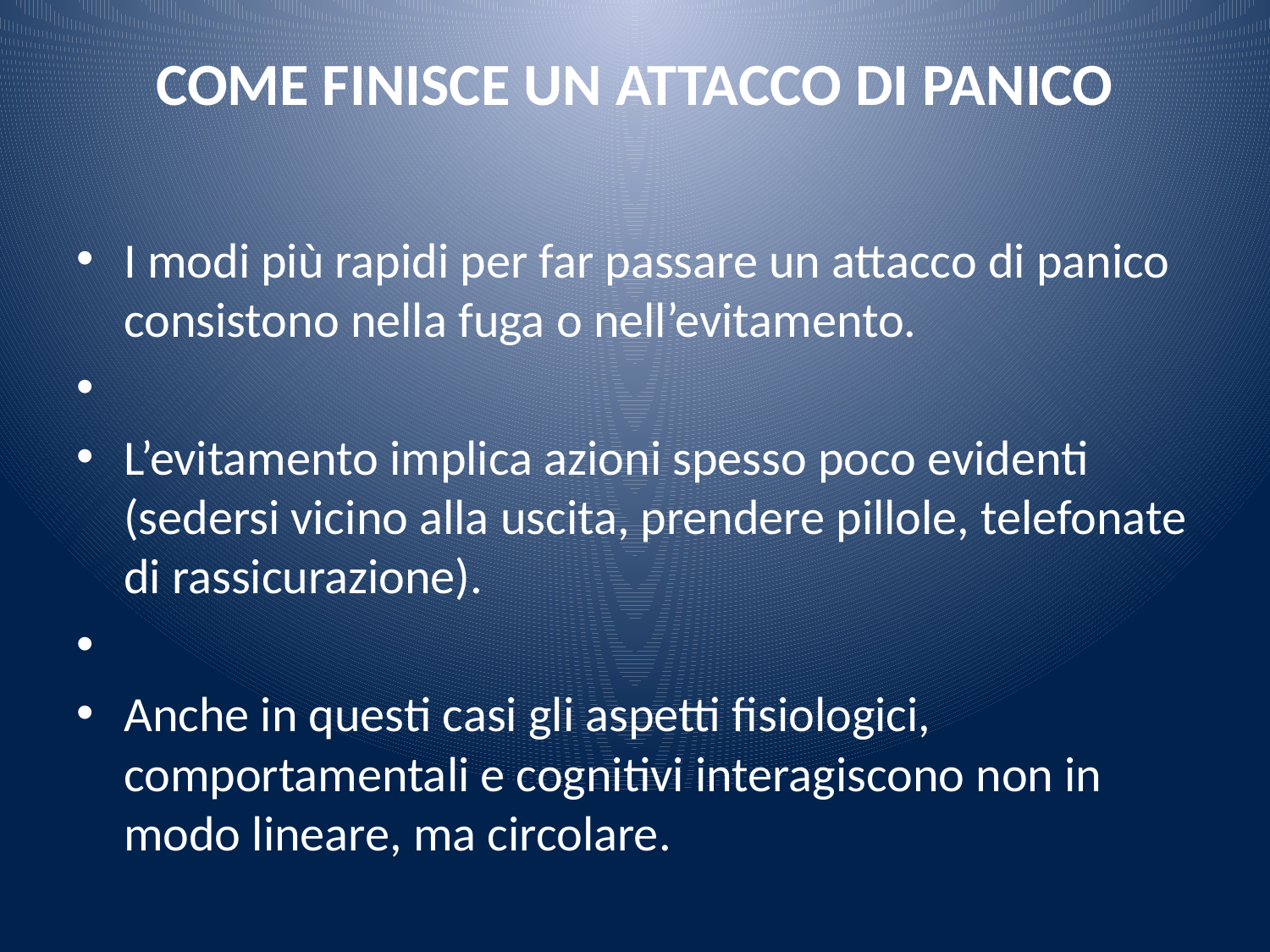

# COME FINISCE UN ATTACCO DI PANICO
I modi più rapidi per far passare un attacco di panico consistono nella fuga o nell’evitamento.

L’evitamento implica azioni spesso poco evidenti (sedersi vicino alla uscita, prendere pillole, telefonate di rassicurazione).

Anche in questi casi gli aspetti fisiologici, comportamentali e cognitivi interagiscono non in modo lineare, ma circolare.